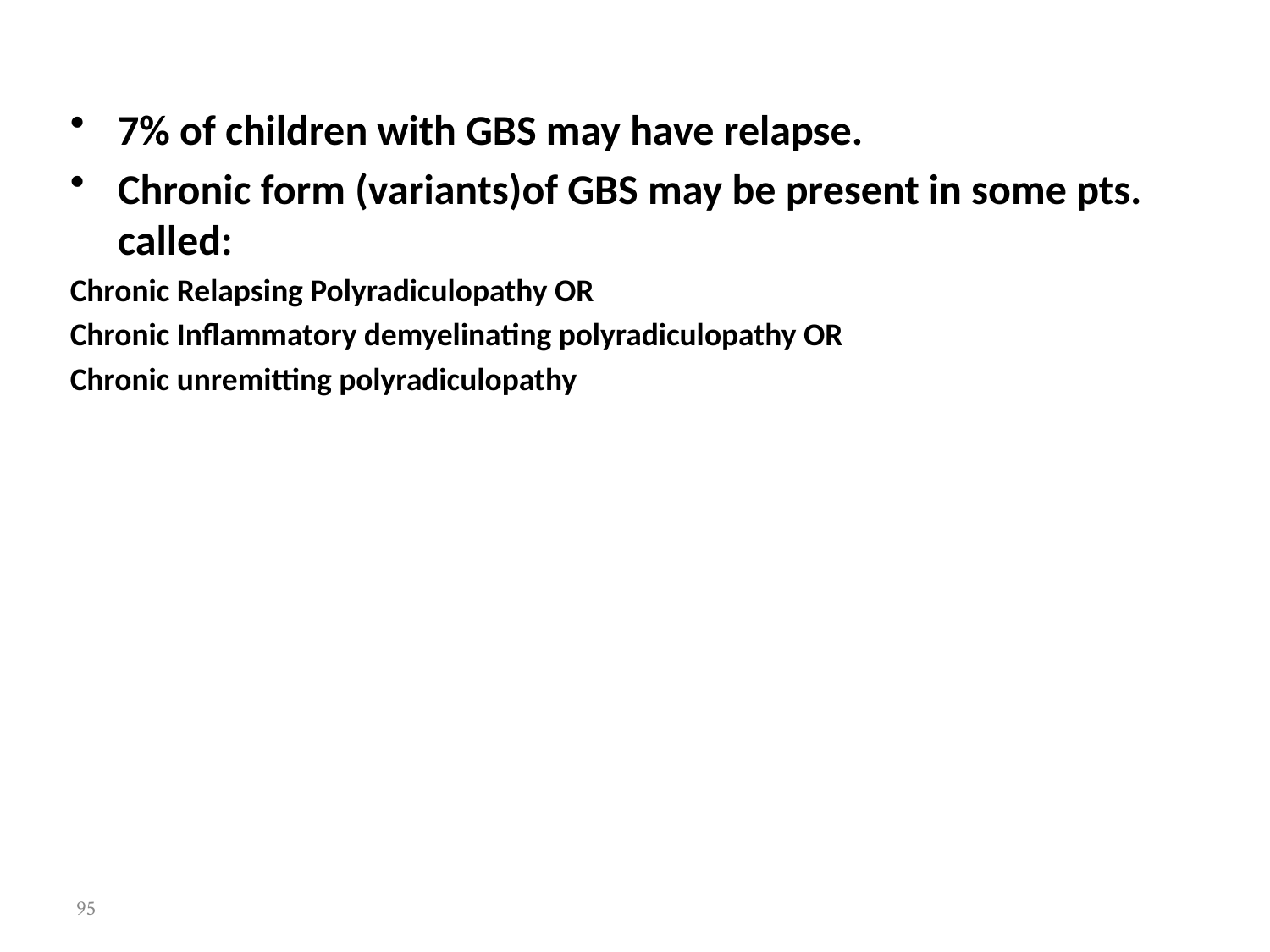

7% of children with GBS may have relapse.
Chronic form (variants)of GBS may be present in some pts. called:
Chronic Relapsing Polyradiculopathy OR
Chronic Inflammatory demyelinating polyradiculopathy OR
Chronic unremitting polyradiculopathy
95